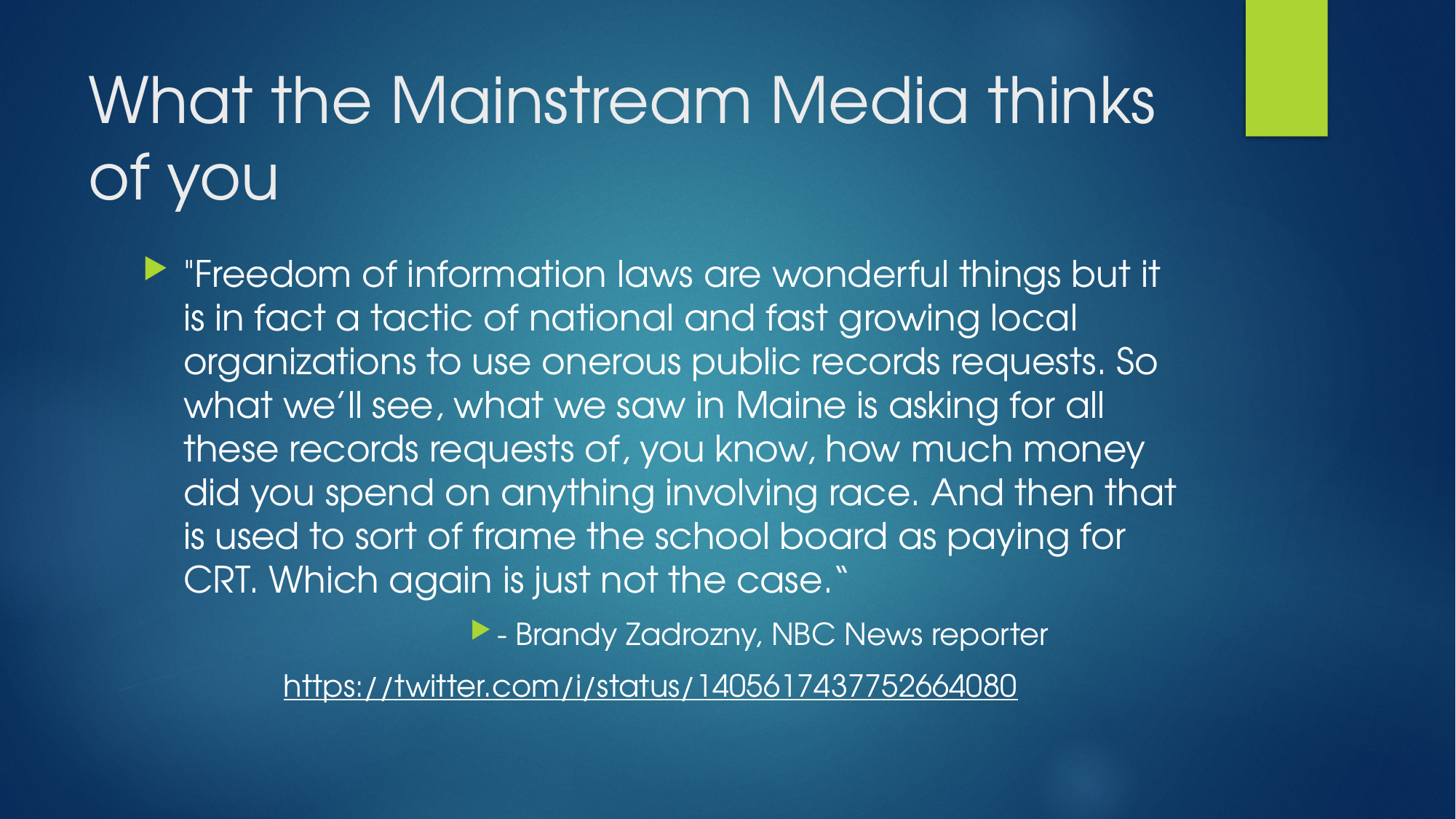

# What the Mainstream Media thinks of you
"Freedom of information laws are wonderful things but it is in fact a tactic of national and fast growing local organizations to use onerous public records requests. So what we’ll see, what we saw in Maine is asking for all these records requests of, you know, how much money did you spend on anything involving race. And then that is used to sort of frame the school board as paying for CRT. Which again is just not the case.“
- Brandy Zadrozny, NBC News reporter
https://twitter.com/i/status/1405617437752664080